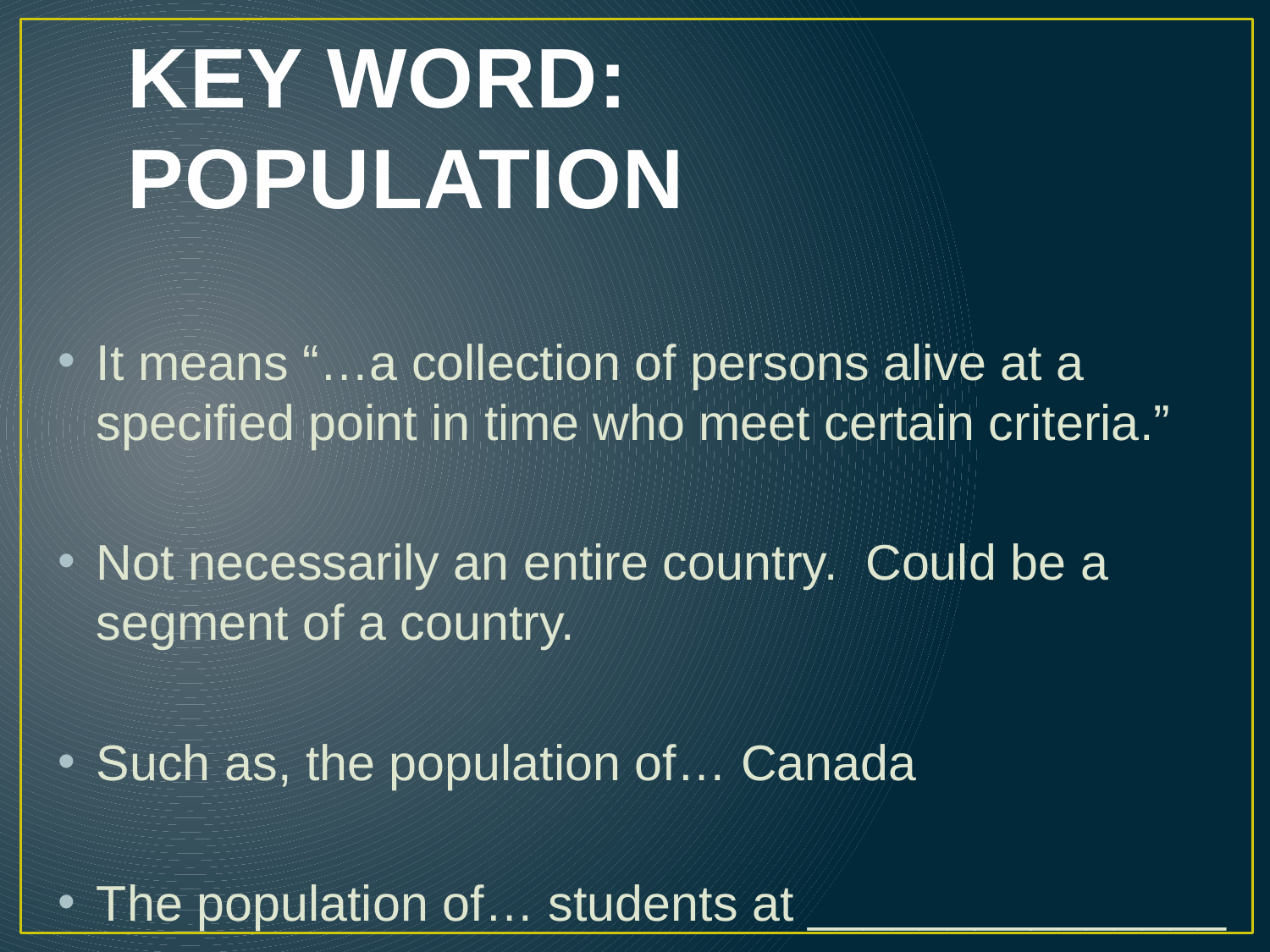

# KEY WORD: POPULATION
It means “…a collection of persons alive at a specified point in time who meet certain criteria.”

Not necessarily an entire country.  Could be a segment of a country.

Such as, the population of… Canada

The population of… students at _______________